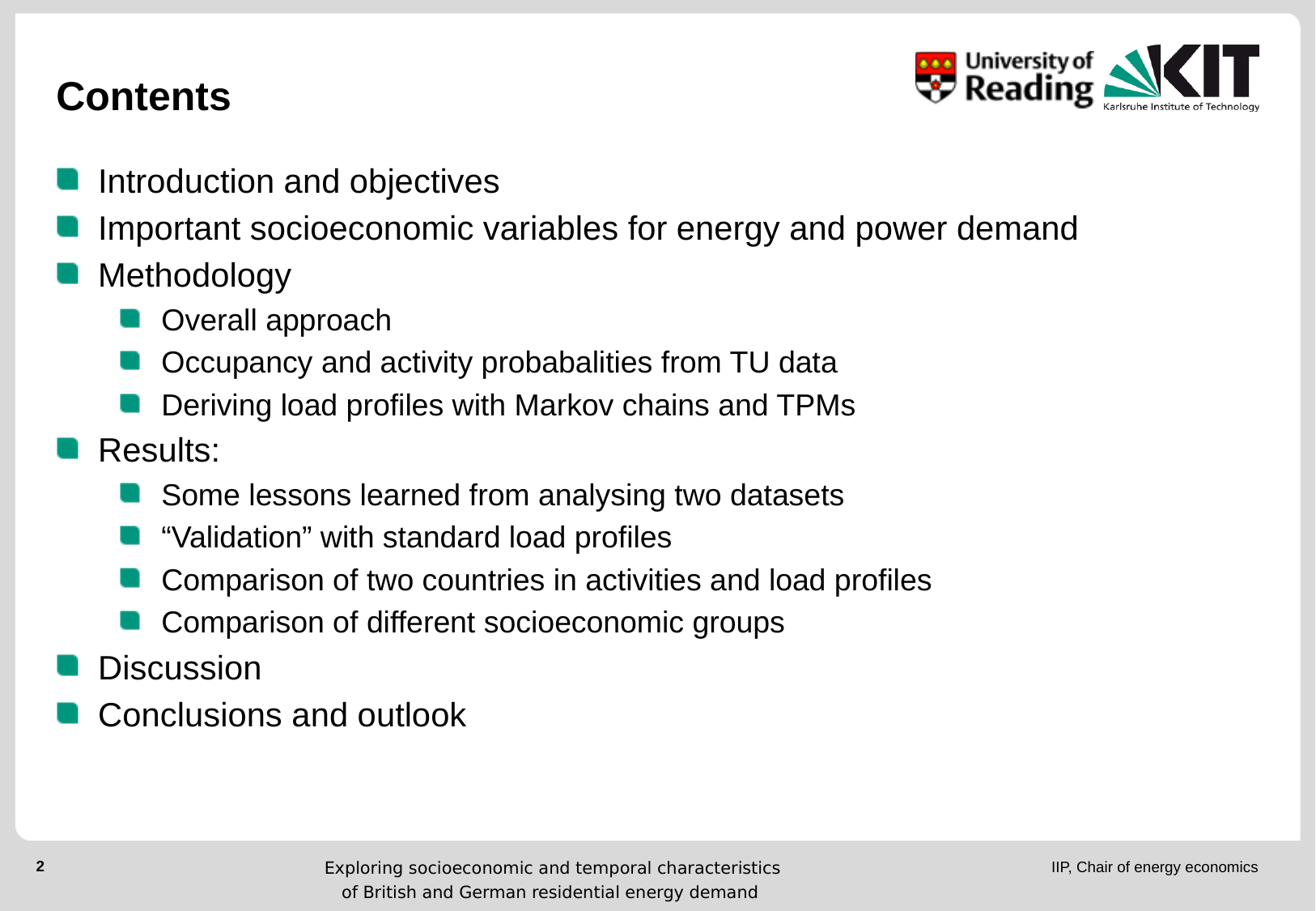

# Contents
Introduction and objectives
Important socioeconomic variables for energy and power demand
Methodology
Overall approach
Occupancy and activity probabalities from TU data
Deriving load profiles with Markov chains and TPMs
Results:
Some lessons learned from analysing two datasets
“Validation” with standard load profiles
Comparison of two countries in activities and load profiles
Comparison of different socioeconomic groups
Discussion
Conclusions and outlook

Exploring socioeconomic and temporal characteristics of British and German residential energy demand